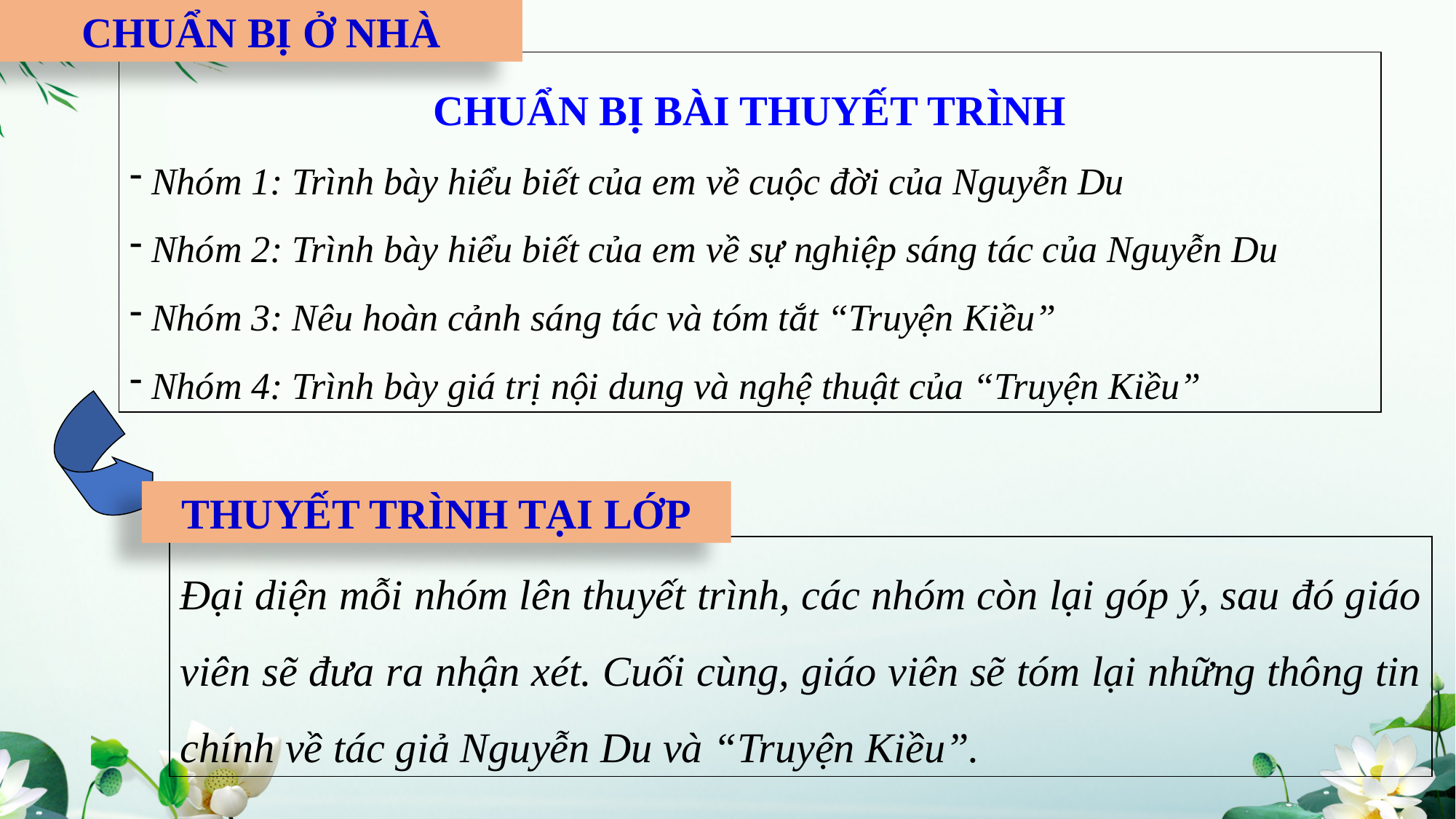

CHUẨN BỊ Ở NHÀ
CHUẨN BỊ BÀI THUYẾT TRÌNH
 Nhóm 1: Trình bày hiểu biết của em về cuộc đời của Nguyễn Du
 Nhóm 2: Trình bày hiểu biết của em về sự nghiệp sáng tác của Nguyễn Du
 Nhóm 3: Nêu hoàn cảnh sáng tác và tóm tắt “Truyện Kiều”
 Nhóm 4: Trình bày giá trị nội dung và nghệ thuật của “Truyện Kiều”

THUYẾT TRÌNH TẠI LỚP
Đại diện mỗi nhóm lên thuyết trình, các nhóm còn lại góp ý, sau đó giáo viên sẽ đưa ra nhận xét. Cuối cùng, giáo viên sẽ tóm lại những thông tin chính về tác giả Nguyễn Du và “Truyện Kiều”.